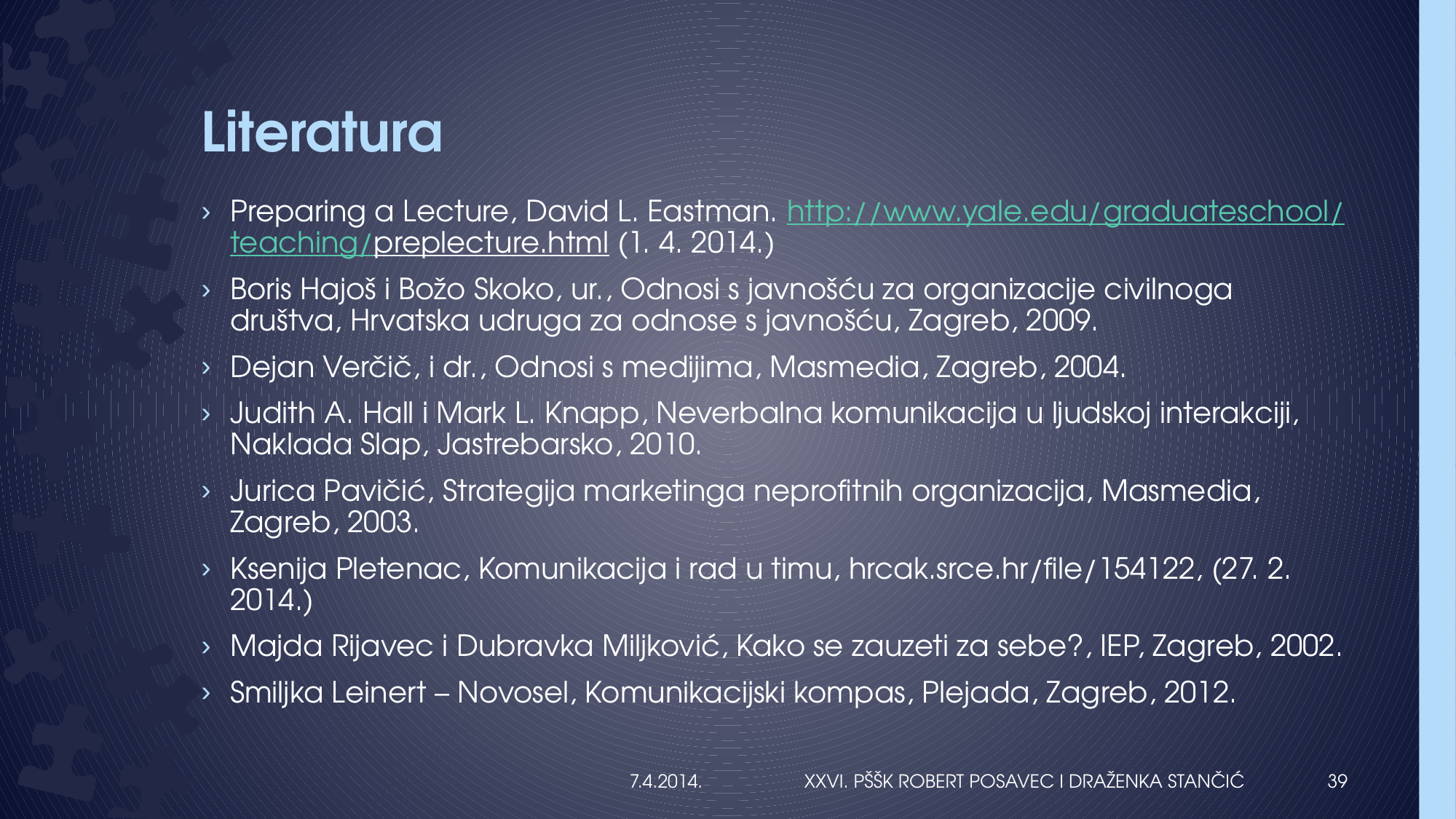

# Literatura
Preparing a Lecture, David L. Eastman. http://www.yale.edu/graduateschool/teaching/preplecture.html (1. 4. 2014.)
Boris Hajoš i Božo Skoko, ur., Odnosi s javnošću za organizacije civilnoga društva, Hrvatska udruga za odnose s javnošću, Zagreb, 2009.
Dejan Verčič, i dr., Odnosi s medijima, Masmedia, Zagreb, 2004.
Judith A. Hall i Mark L. Knapp, Neverbalna komunikacija u ljudskoj interakciji, Naklada Slap, Jastrebarsko, 2010.
Jurica Pavičić, Strategija marketinga neprofitnih organizacija, Masmedia, Zagreb, 2003.
Ksenija Pletenac, Komunikacija i rad u timu, hrcak.srce.hr/file/154122, (27. 2. 2014.)
Majda Rijavec i Dubravka Miljković, Kako se zauzeti za sebe?, IEP, Zagreb, 2002.
Smiljka Leinert – Novosel, Komunikacijski kompas, Plejada, Zagreb, 2012.

7.4.2014.
XXVI. PŠŠK Robert Posavec i Draženka Stančić
39